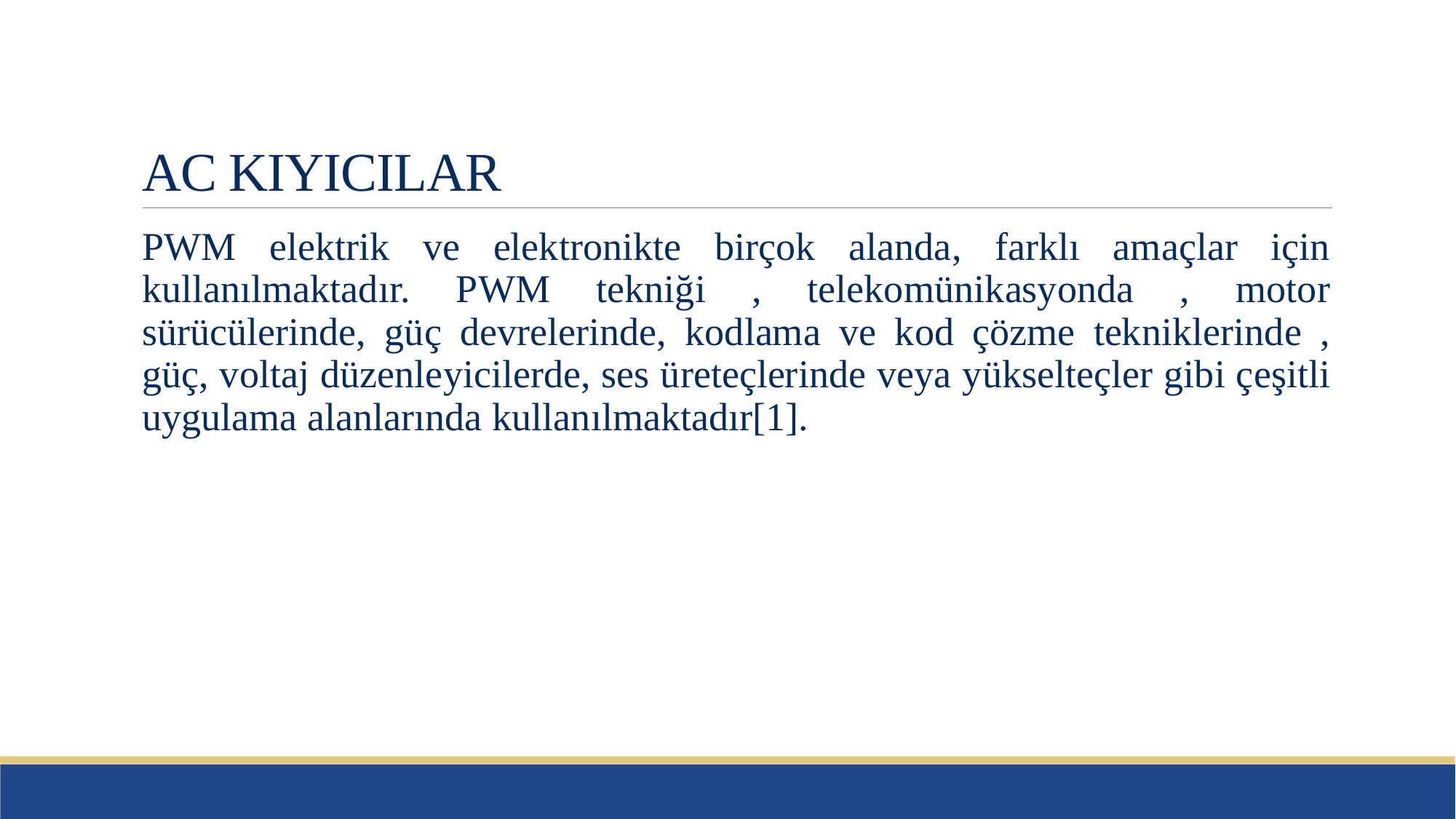

# AC KIYICILAR
PWM elektrik ve elektronikte birçok alanda, farklı amaçlar için kullanılmaktadır. PWM tekniği , telekomünikasyonda , motor sürücülerinde, güç devrelerinde, kodlama ve kod çözme tekniklerinde , güç, voltaj düzenleyicilerde, ses üreteçlerinde veya yükselteçler gibi çeşitli uygulama alanlarında kullanılmaktadır[1].